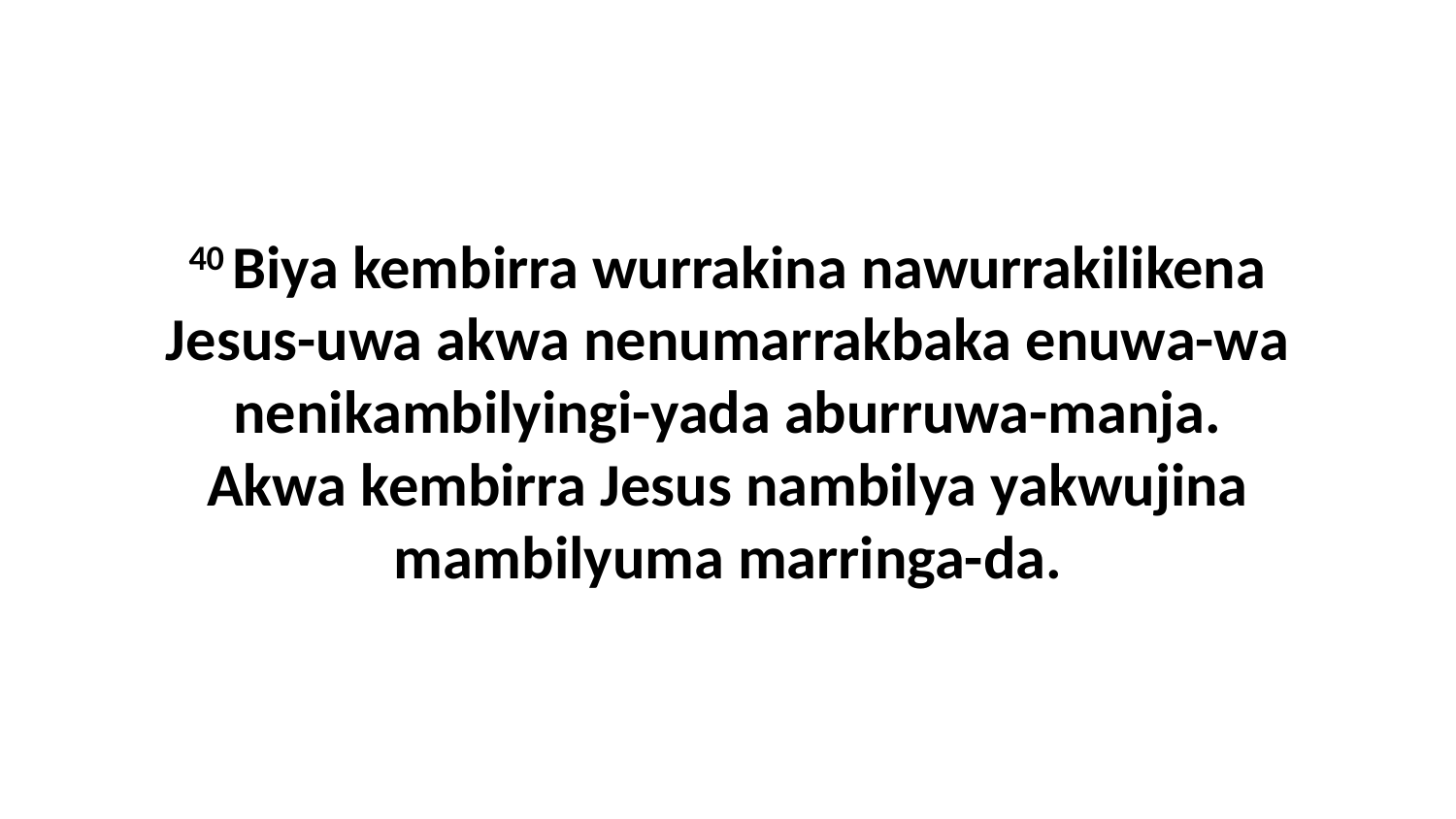

40 Biya kembirra wurrakina nawurrakilikena Jesus-uwa akwa nenumarrakbaka enuwa-wa nenikambilyingi-yada aburruwa-manja. Akwa kembirra Jesus nambilya yakwujina mambilyuma marringa-da.